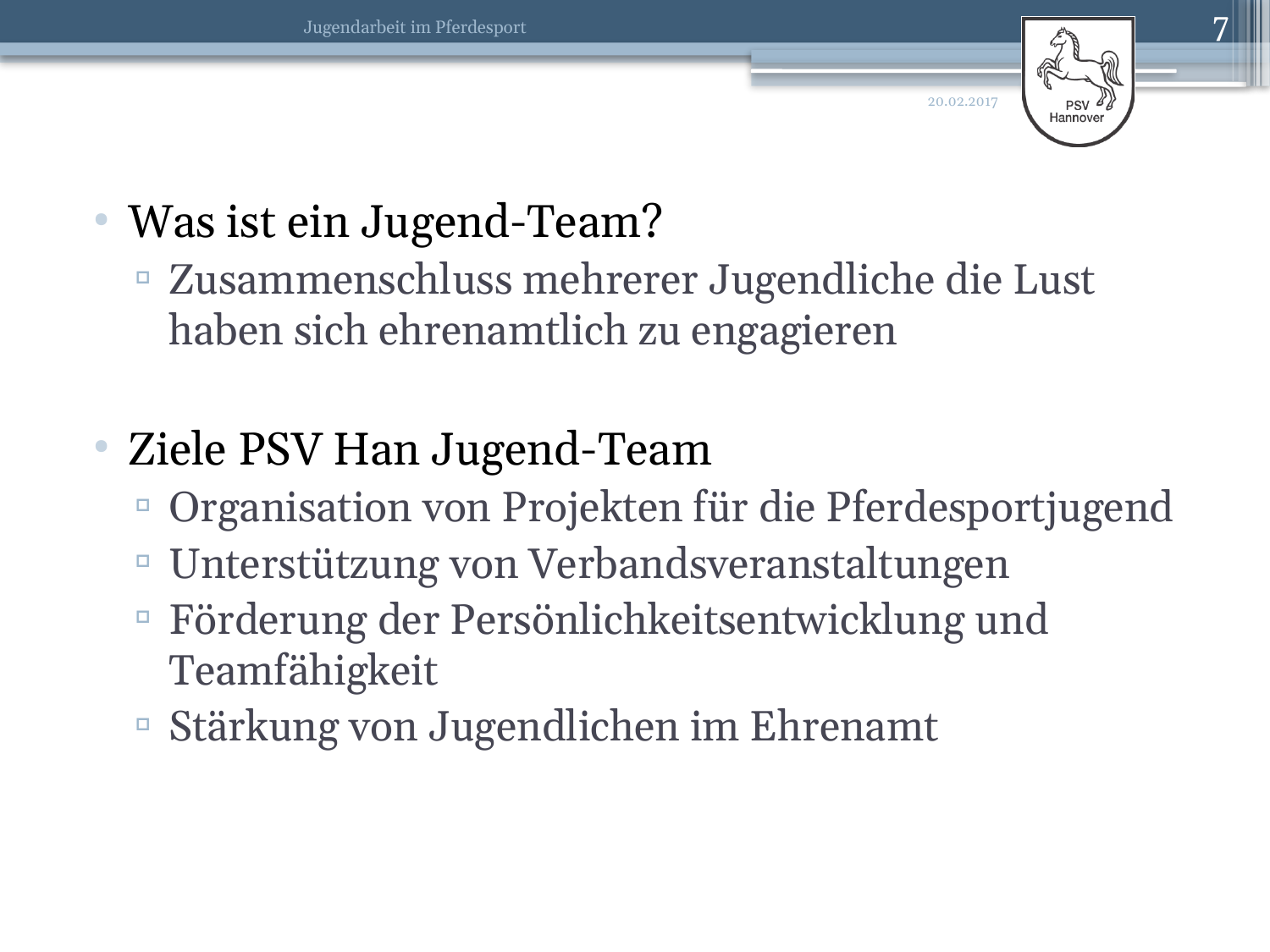

7
Jugendarbeit im Pferdesport
20.02.2017
Was ist ein Jugend-Team?
Zusammenschluss mehrerer Jugendliche die Lust haben sich ehrenamtlich zu engagieren

Ziele PSV Han Jugend-Team
Organisation von Projekten für die Pferdesportjugend
Unterstützung von Verbandsveranstaltungen
Förderung der Persönlichkeitsentwicklung und Teamfähigkeit
Stärkung von Jugendlichen im Ehrenamt